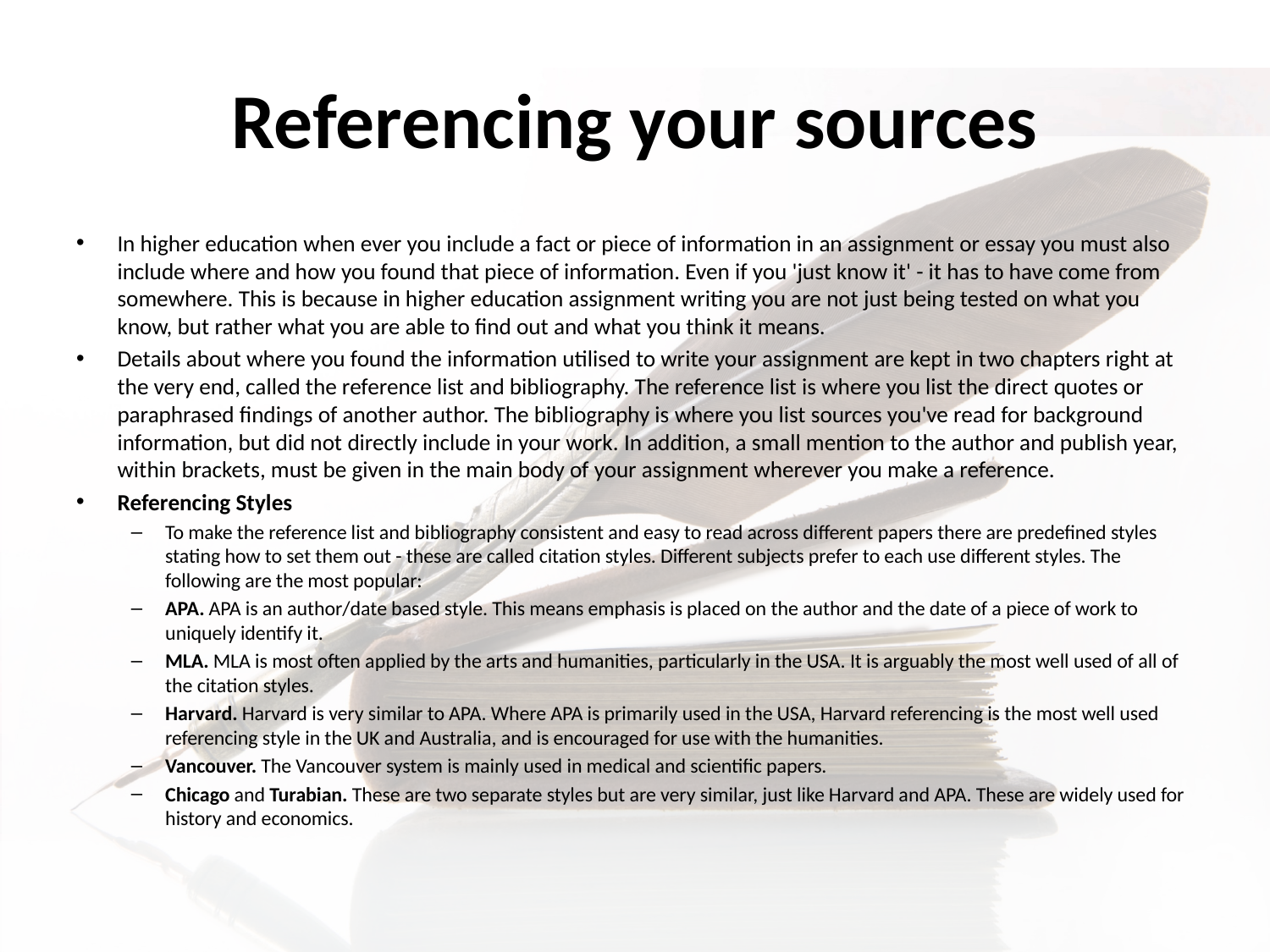

# Referencing your sources
In higher education when ever you include a fact or piece of information in an assignment or essay you must also include where and how you found that piece of information. Even if you 'just know it' - it has to have come from somewhere. This is because in higher education assignment writing you are not just being tested on what you know, but rather what you are able to find out and what you think it means.
Details about where you found the information utilised to write your assignment are kept in two chapters right at the very end, called the reference list and bibliography. The reference list is where you list the direct quotes or paraphrased findings of another author. The bibliography is where you list sources you've read for background information, but did not directly include in your work. In addition, a small mention to the author and publish year, within brackets, must be given in the main body of your assignment wherever you make a reference.
Referencing Styles
To make the reference list and bibliography consistent and easy to read across different papers there are predefined styles stating how to set them out - these are called citation styles. Different subjects prefer to each use different styles. The following are the most popular:
APA. APA is an author/date based style. This means emphasis is placed on the author and the date of a piece of work to uniquely identify it.
MLA. MLA is most often applied by the arts and humanities, particularly in the USA. It is arguably the most well used of all of the citation styles.
Harvard. Harvard is very similar to APA. Where APA is primarily used in the USA, Harvard referencing is the most well used referencing style in the UK and Australia, and is encouraged for use with the humanities.
Vancouver. The Vancouver system is mainly used in medical and scientific papers.
Chicago and Turabian. These are two separate styles but are very similar, just like Harvard and APA. These are widely used for history and economics.